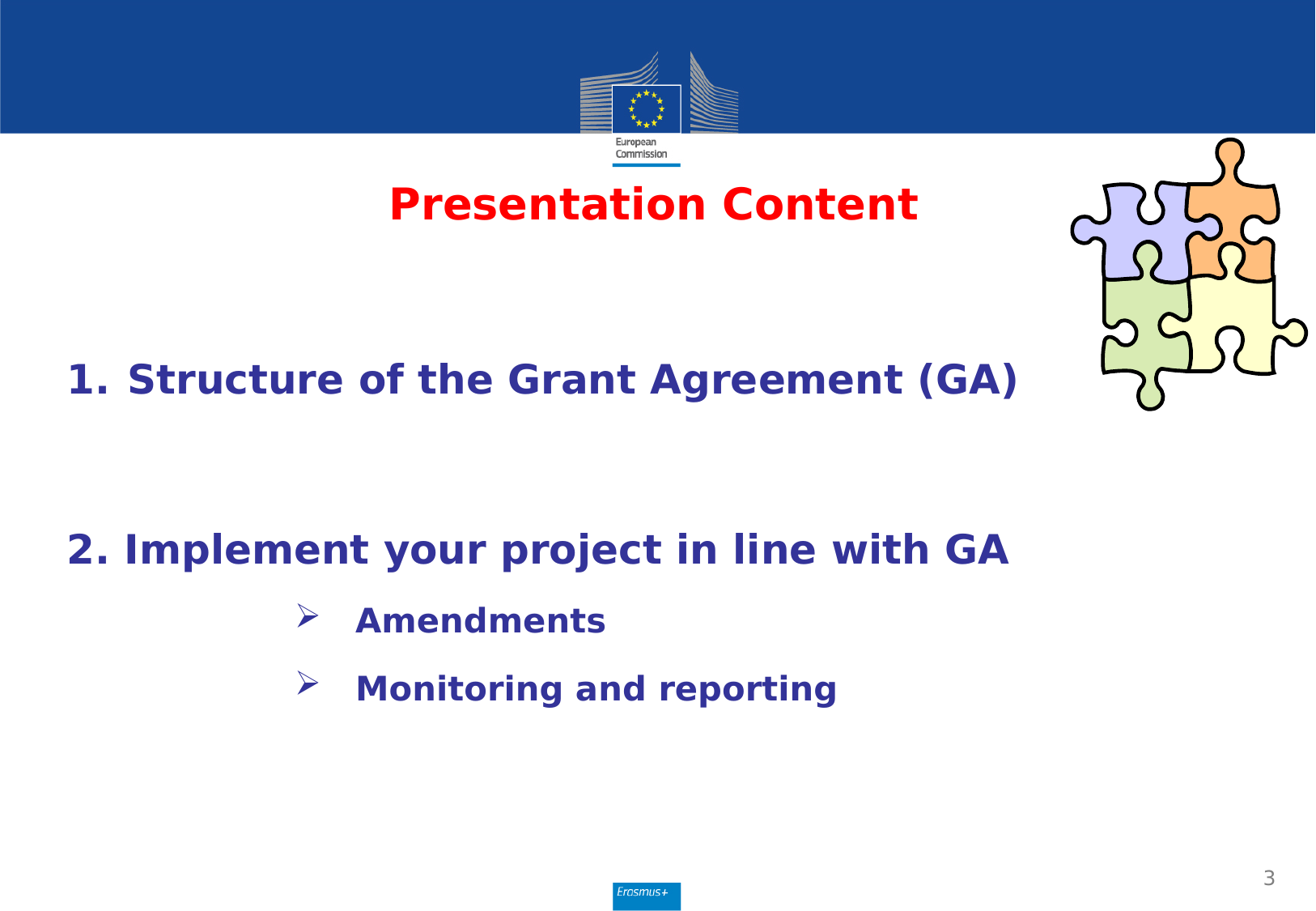

# Presentation Content
Structure of the Grant Agreement (GA)

2. Implement your project in line with GA
Amendments
Monitoring and reporting

3